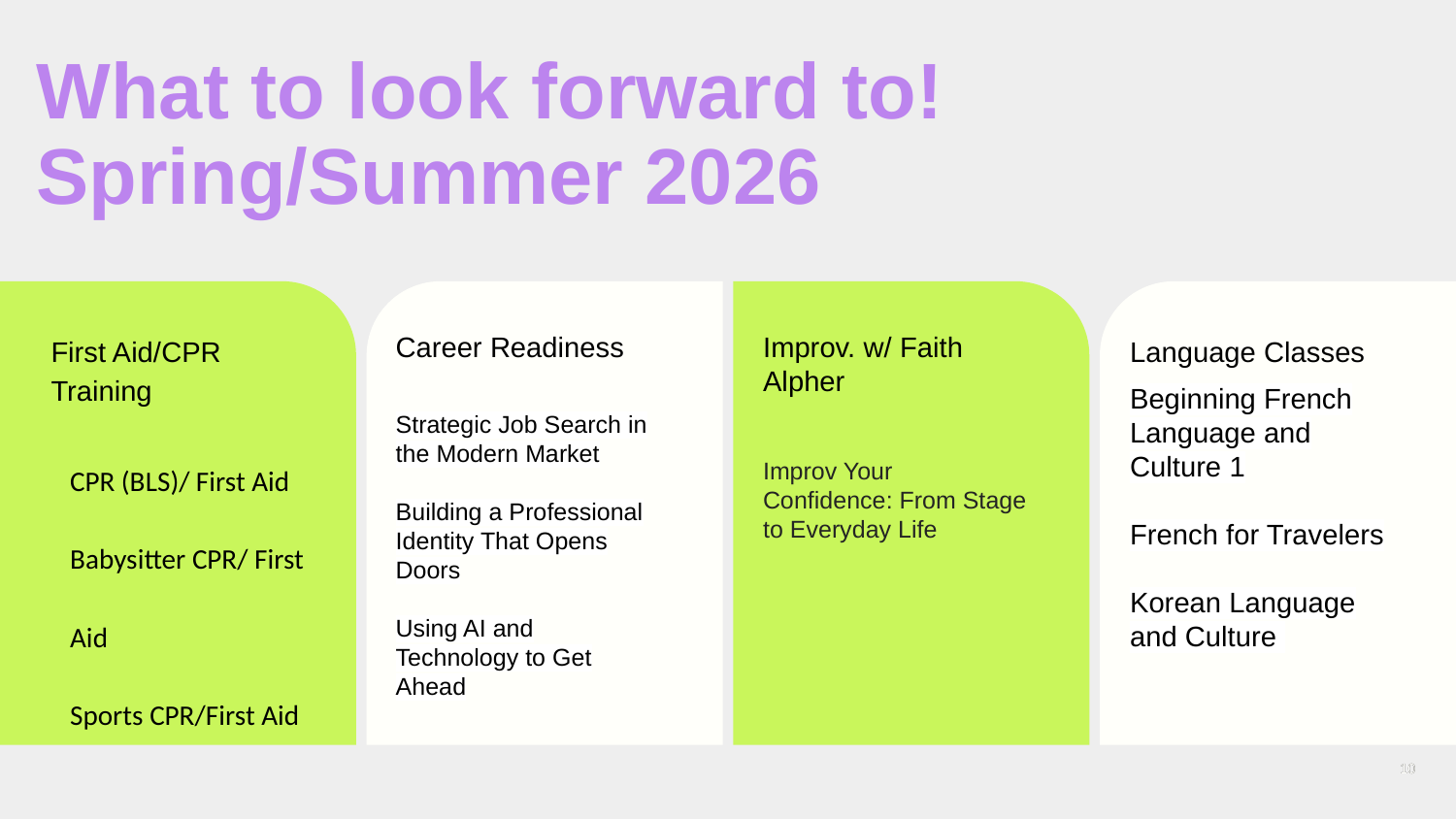

# What to look forward to!
Spring/Summer 2026

First Aid/CPR Training

   CPR (BLS)/ First Aid

   Babysitter CPR/ First
   Aid

   Sports CPR/First Aid
Career Readiness

Strategic Job Search in the Modern Market

Building a Professional Identity That Opens Doors

Using AI and Technology to Get Ahead
Improv. w/ Faith Alpher

Improv Your Confidence: From Stage to Everyday Life

Language Classes
Beginning French Language and Culture 1

French for Travelers

Korean Language and Culture